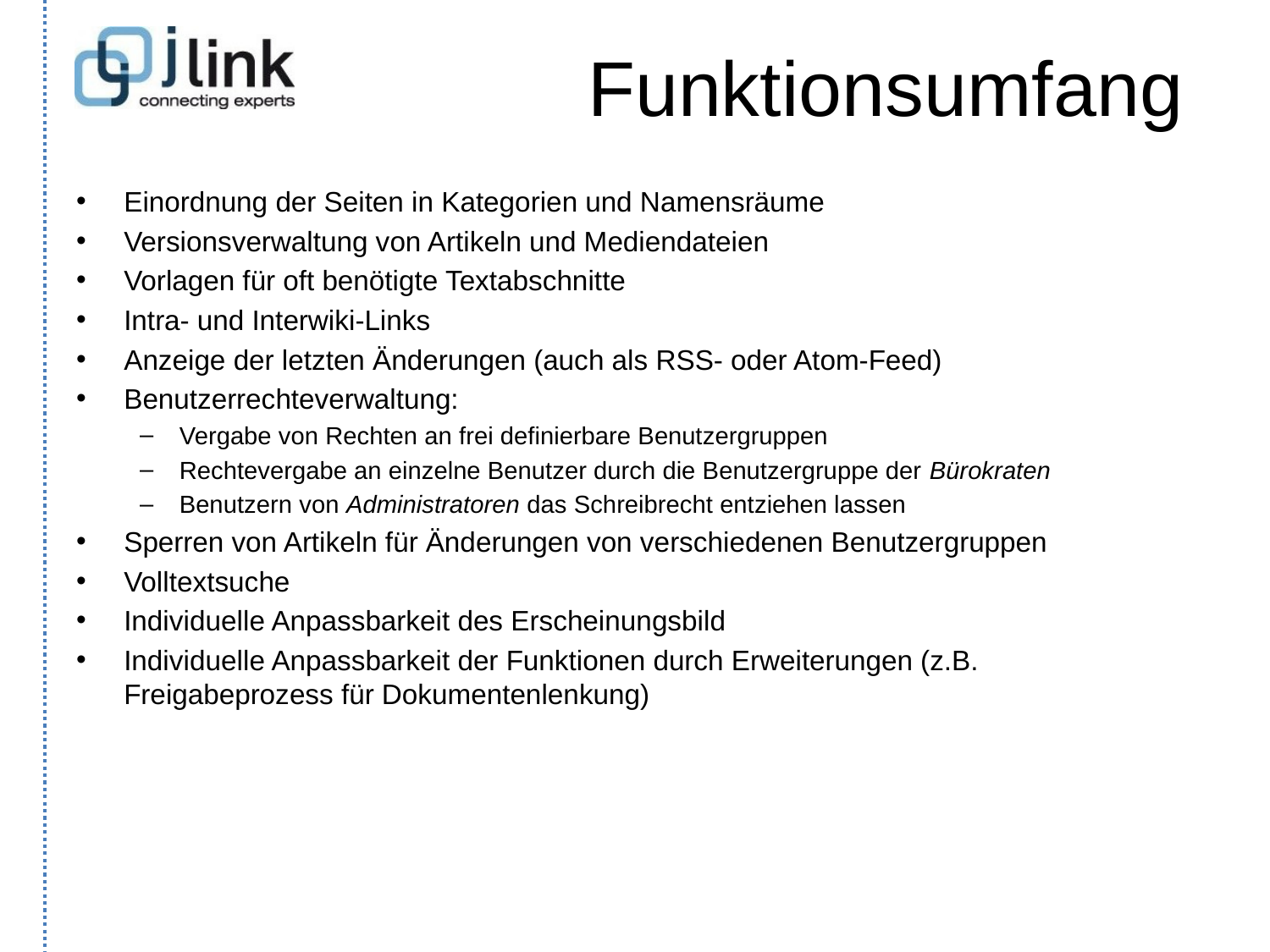

# Funktionsumfang
Einordnung der Seiten in Kategorien und Namensräume
Versionsverwaltung von Artikeln und Mediendateien
Vorlagen für oft benötigte Textabschnitte
Intra- und Interwiki-Links
Anzeige der letzten Änderungen (auch als RSS- oder Atom-Feed)
Benutzerrechteverwaltung:
Vergabe von Rechten an frei definierbare Benutzergruppen
Rechtevergabe an einzelne Benutzer durch die Benutzergruppe der Bürokraten
Benutzern von Administratoren das Schreibrecht entziehen lassen
Sperren von Artikeln für Änderungen von verschiedenen Benutzergruppen
Volltextsuche
Individuelle Anpassbarkeit des Erscheinungsbild
Individuelle Anpassbarkeit der Funktionen durch Erweiterungen (z.B. Freigabeprozess für Dokumentenlenkung)